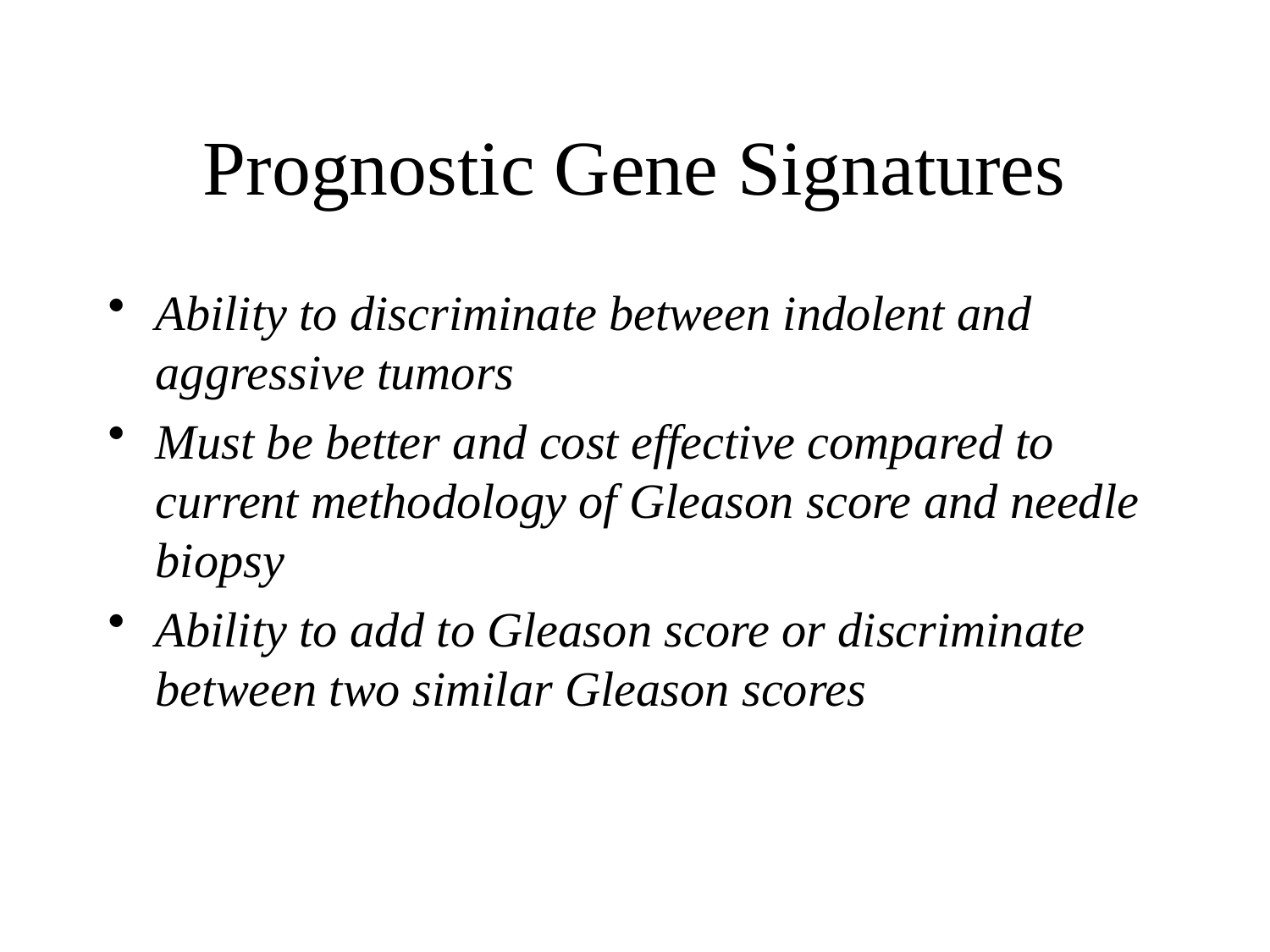

# Prognostic Gene Signatures
Ability to discriminate between indolent and aggressive tumors
Must be better and cost effective compared to current methodology of Gleason score and needle biopsy
Ability to add to Gleason score or discriminate between two similar Gleason scores